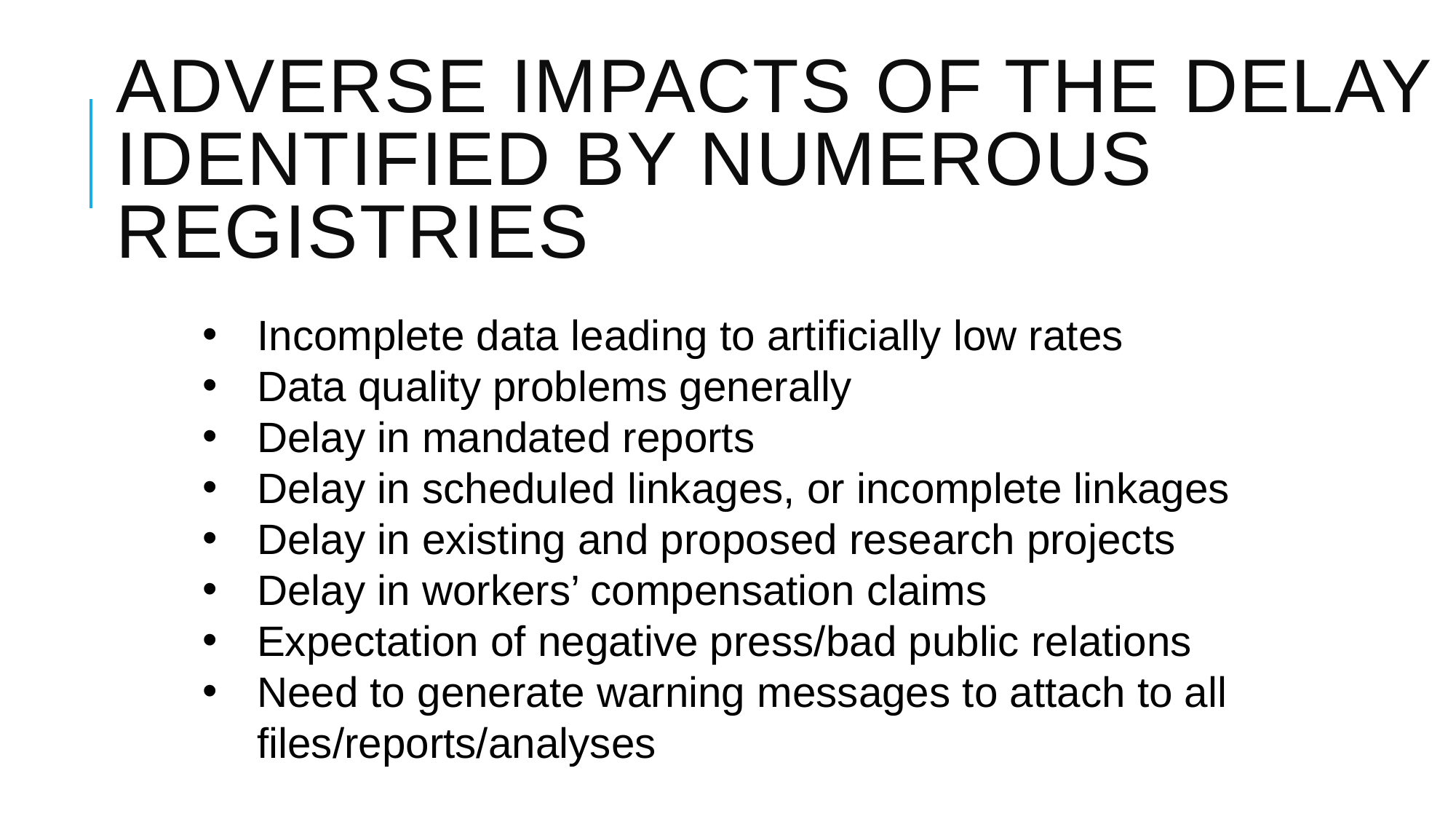

# Adverse impacts of the delay identified by numerous registries
Incomplete data leading to artificially low rates
Data quality problems generally
Delay in mandated reports
Delay in scheduled linkages, or incomplete linkages
Delay in existing and proposed research projects
Delay in workers’ compensation claims
Expectation of negative press/bad public relations
Need to generate warning messages to attach to all files/reports/analyses